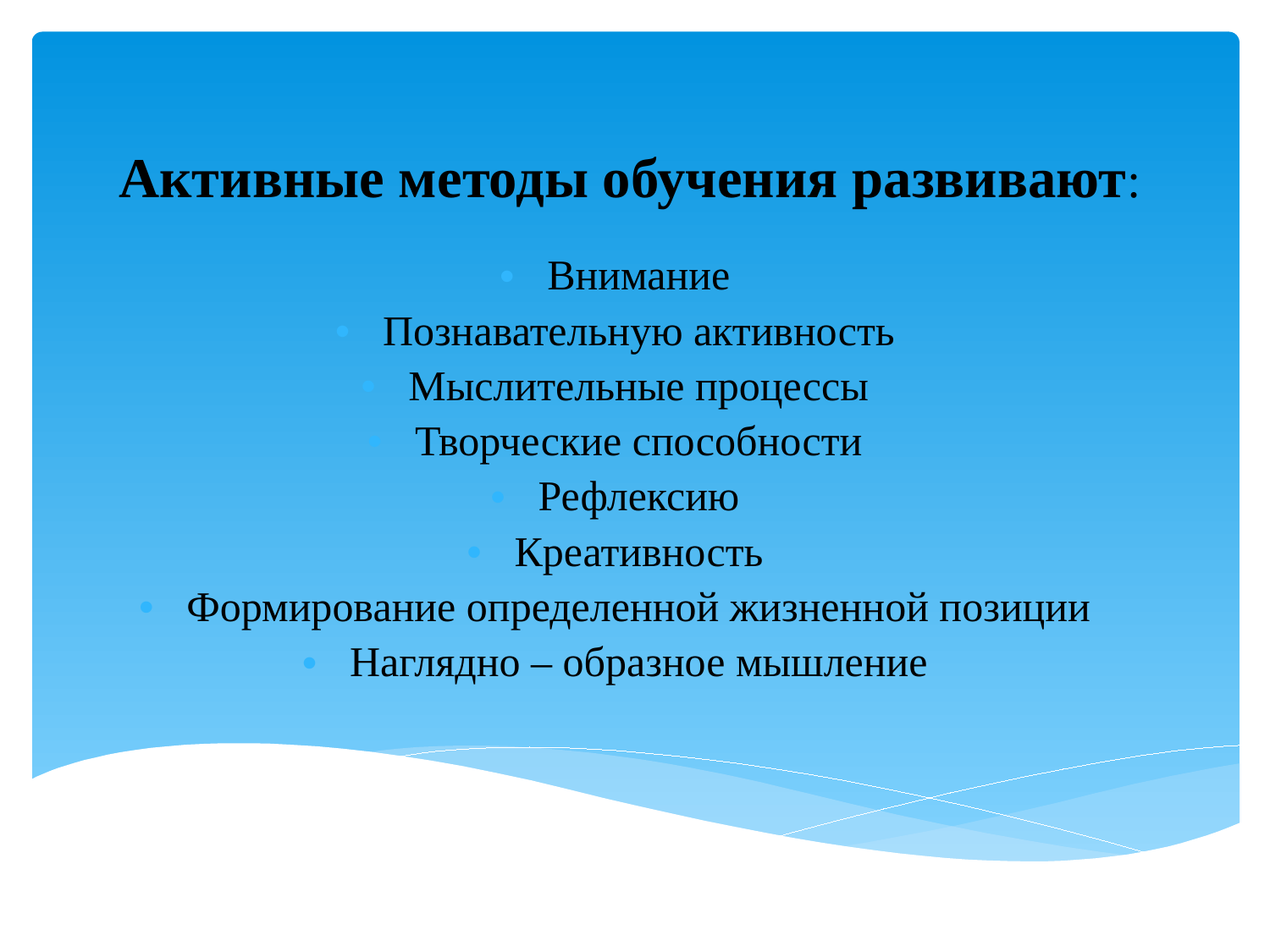

# Активные методы обучения развивают:
Внимание
Познавательную активность
Мыслительные процессы
Творческие способности
Рефлексию
Креативность
Формирование определенной жизненной позиции
Наглядно – образное мышление